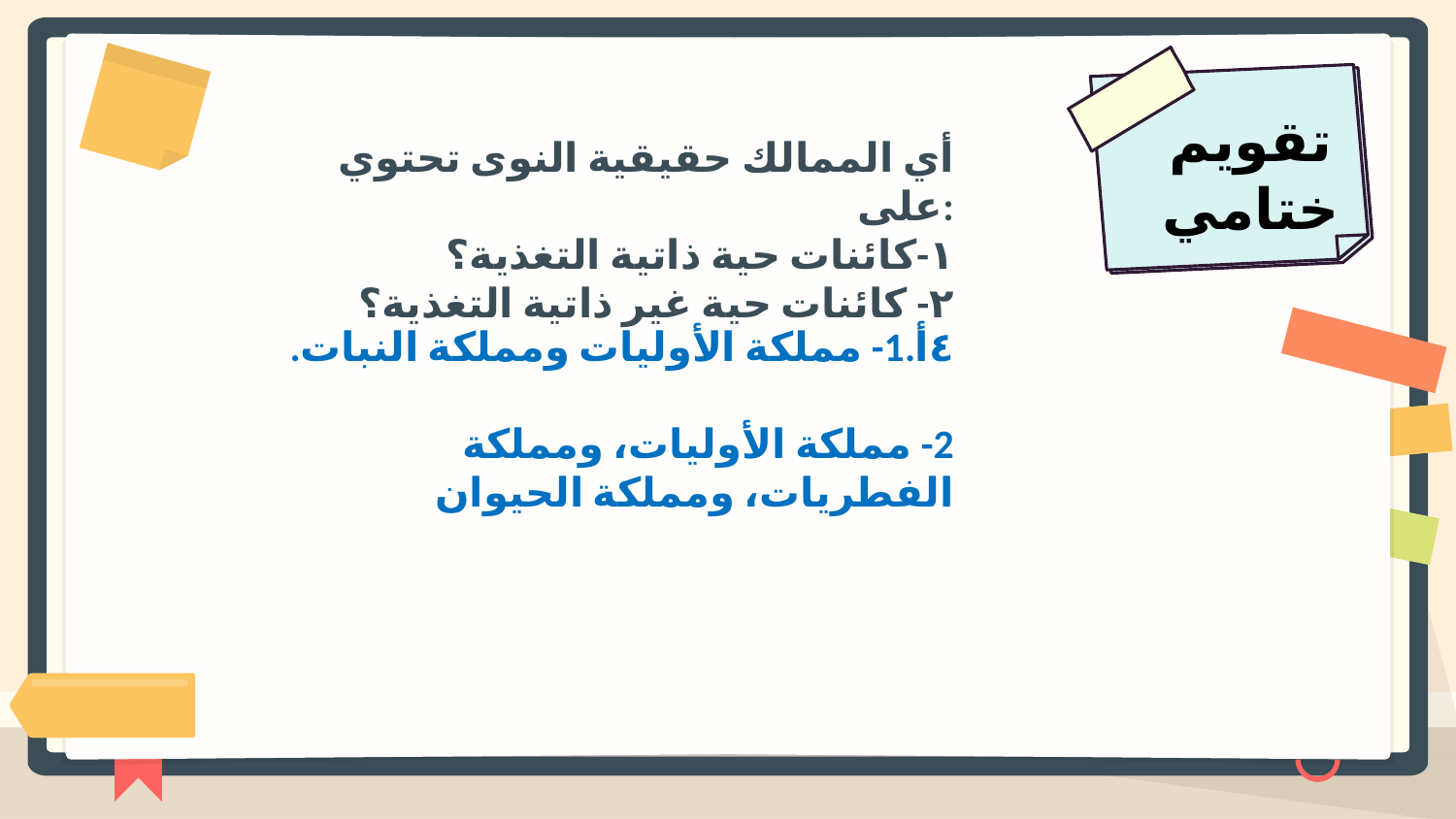

تقويم
ختامي
 أي الممالك حقيقية النوى تحتوي على:
١-كائنات حية ذاتية التغذية؟
 ٢- كائنات حية غير ذاتية التغذية؟
٤أ.1- مملكة الأوليات ومملكة النبات.
2- مملكة الأوليات، ومملكة الفطريات، ومملكة الحيوان